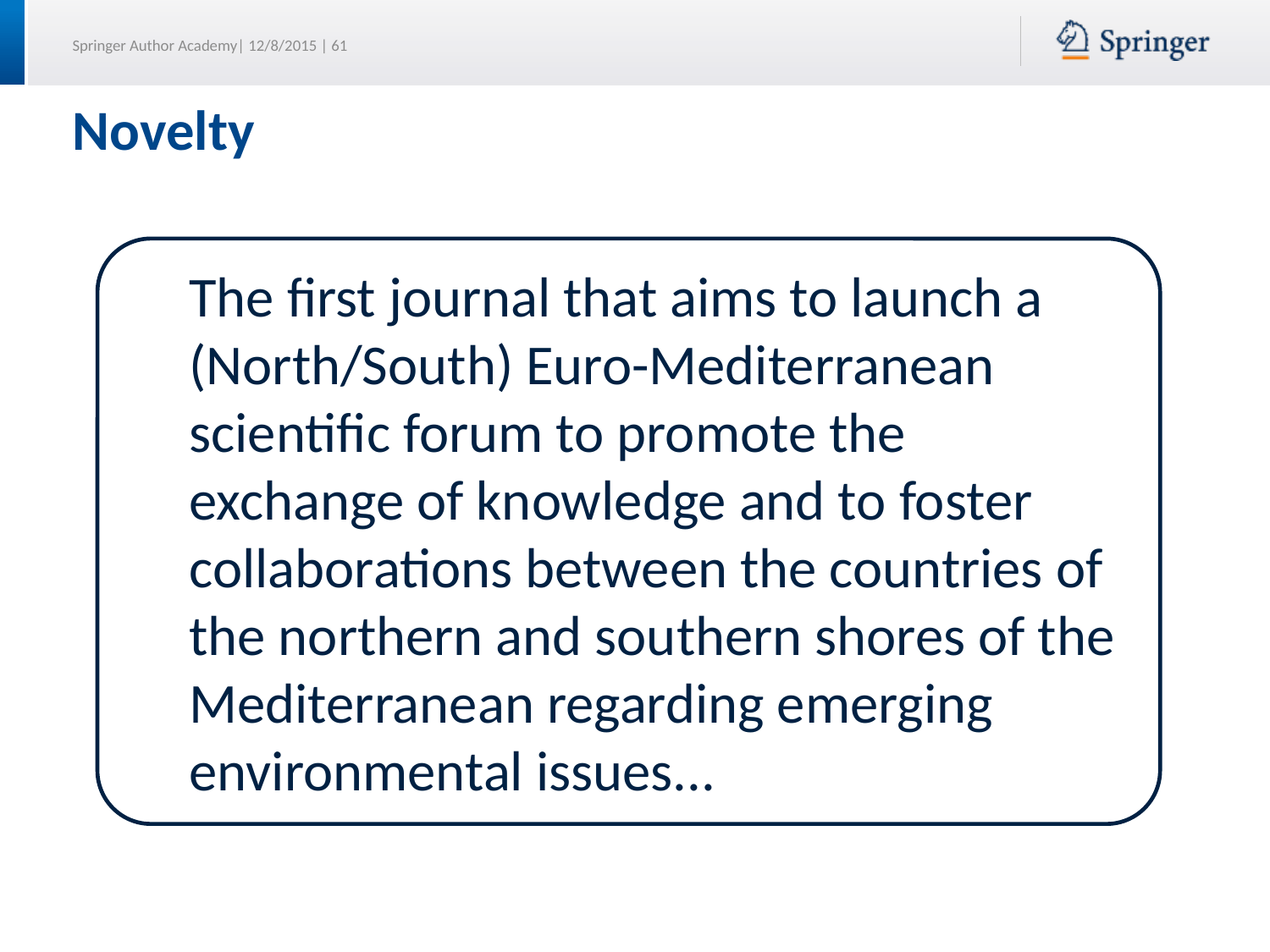

# Novelty
The first journal that aims to launch a (North/South) Euro-Mediterranean scientific forum to promote the exchange of knowledge and to foster collaborations between the countries of the northern and southern shores of the Mediterranean regarding emerging environmental issues...